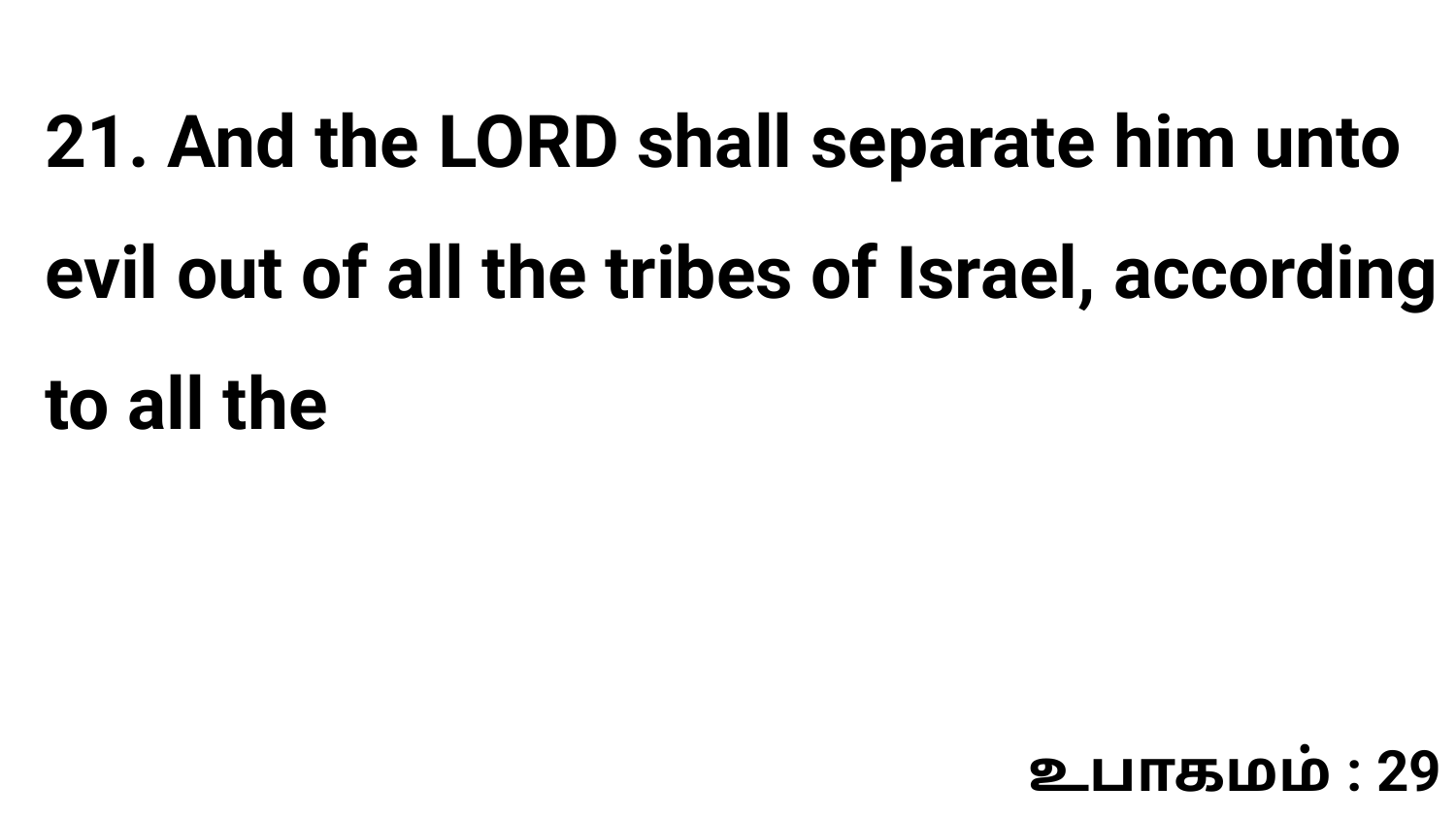

21. And the LORD shall separate him unto evil out of all the tribes of Israel, according to all the
உபாகமம் : 29